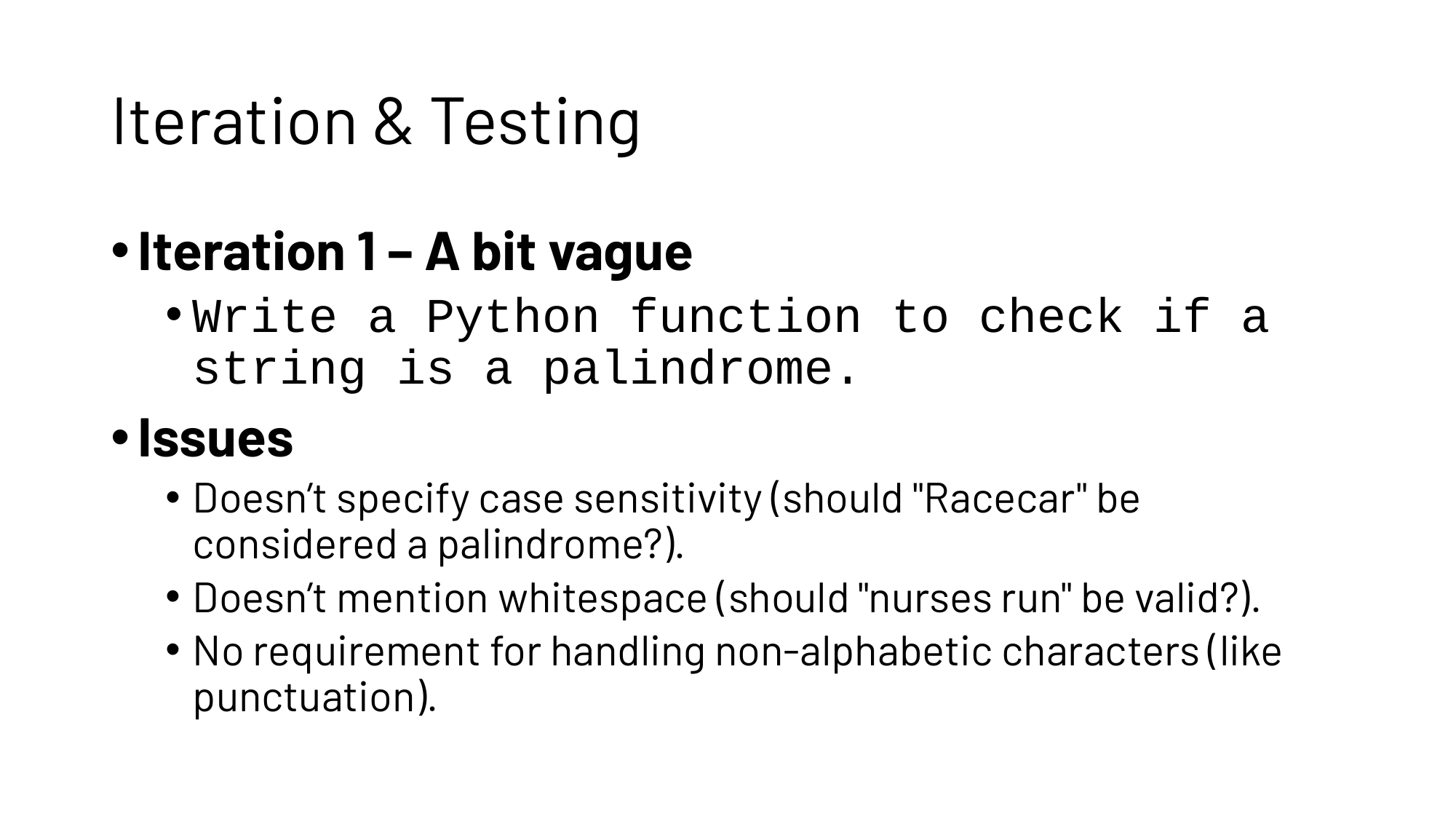

# Iteration & Testing
Iteration 1 – A bit vague
Write a Python function to check if a string is a palindrome.
Issues
Doesn’t specify case sensitivity (should "Racecar" be considered a palindrome?).
Doesn’t mention whitespace (should "nurses run" be valid?).
No requirement for handling non-alphabetic characters (like punctuation).